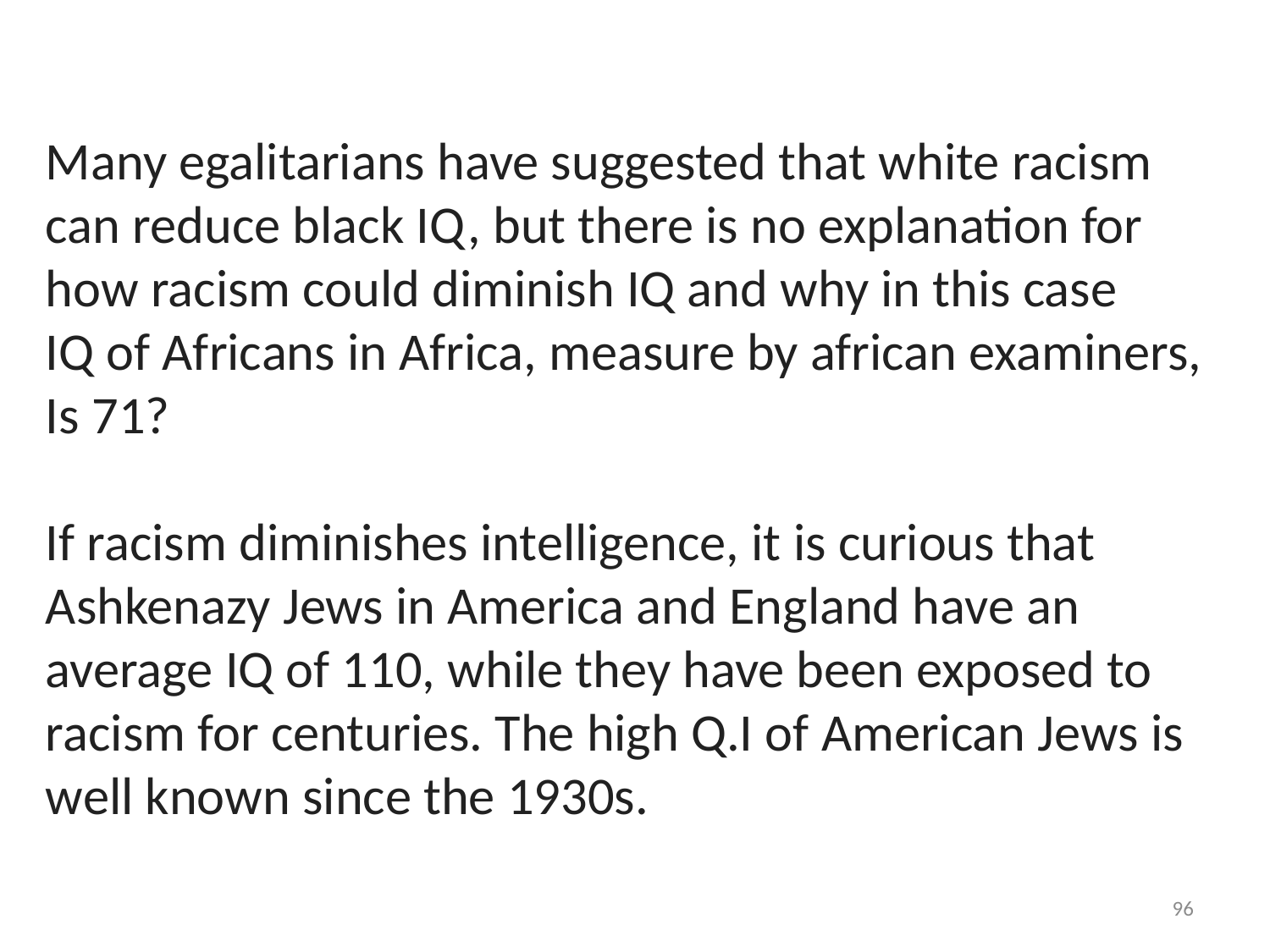

Many egalitarians have suggested that white racism
can reduce black IQ, but there is no explanation for
how racism could diminish IQ and why in this case
IQ of Africans in Africa, measure by african examiners,
Is 71?

If racism diminishes intelligence, it is curious that
Ashkenazy Jews in America and England have an average IQ of 110, while they have been exposed to racism for centuries. The high Q.I of American Jews is well known since the 1930s.
96